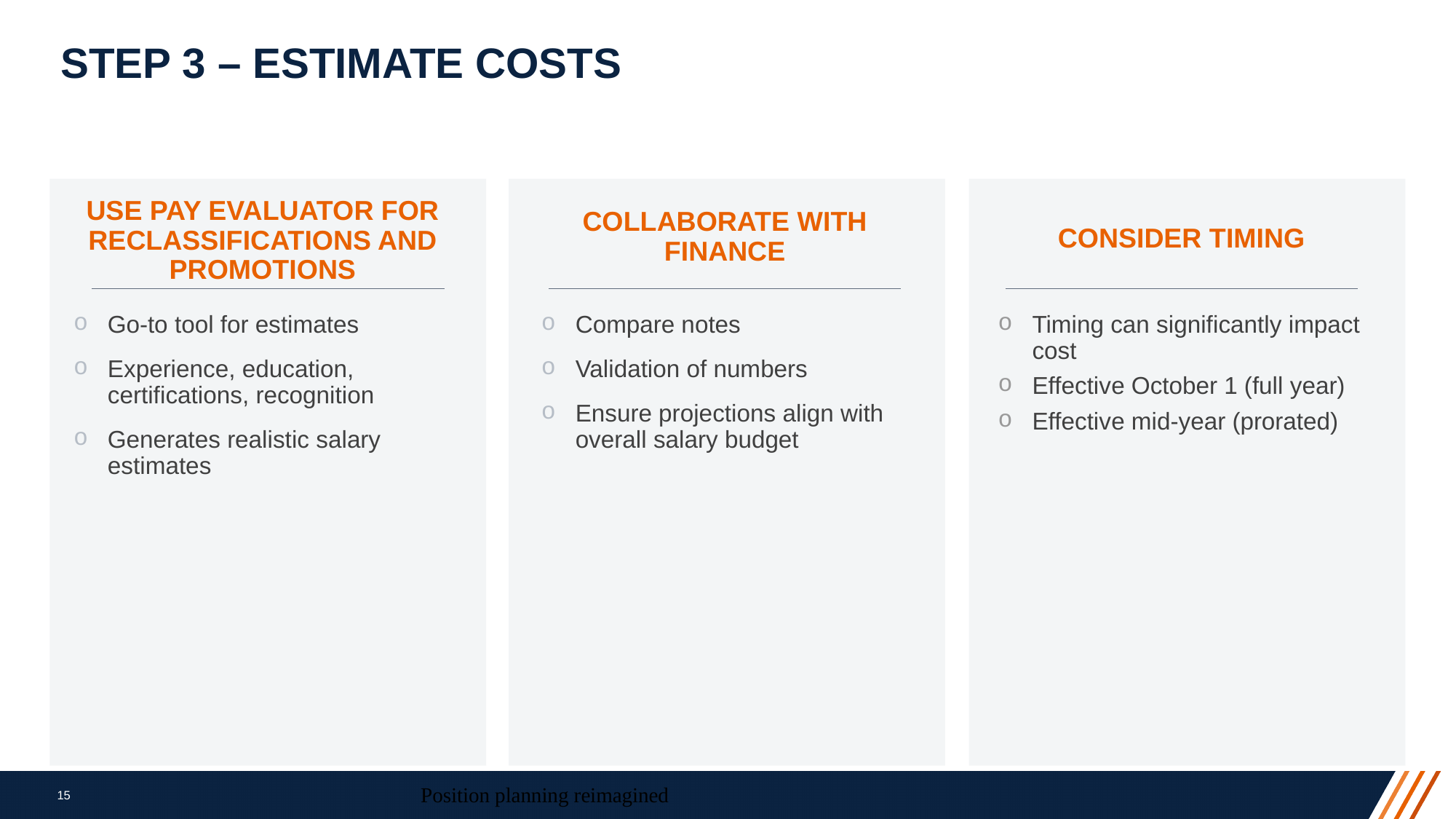

# Step 3 – estimate costs
Use pay evaluator for reclassifications and promotions
Collaborate with finance
consider timing
Go-to tool for estimates
Experience, education, certifications, recognition
Generates realistic salary estimates
Compare notes
Validation of numbers
Ensure projections align with overall salary budget
Timing can significantly impact cost
Effective October 1 (full year)
Effective mid-year (prorated)
Position planning reimagined
15